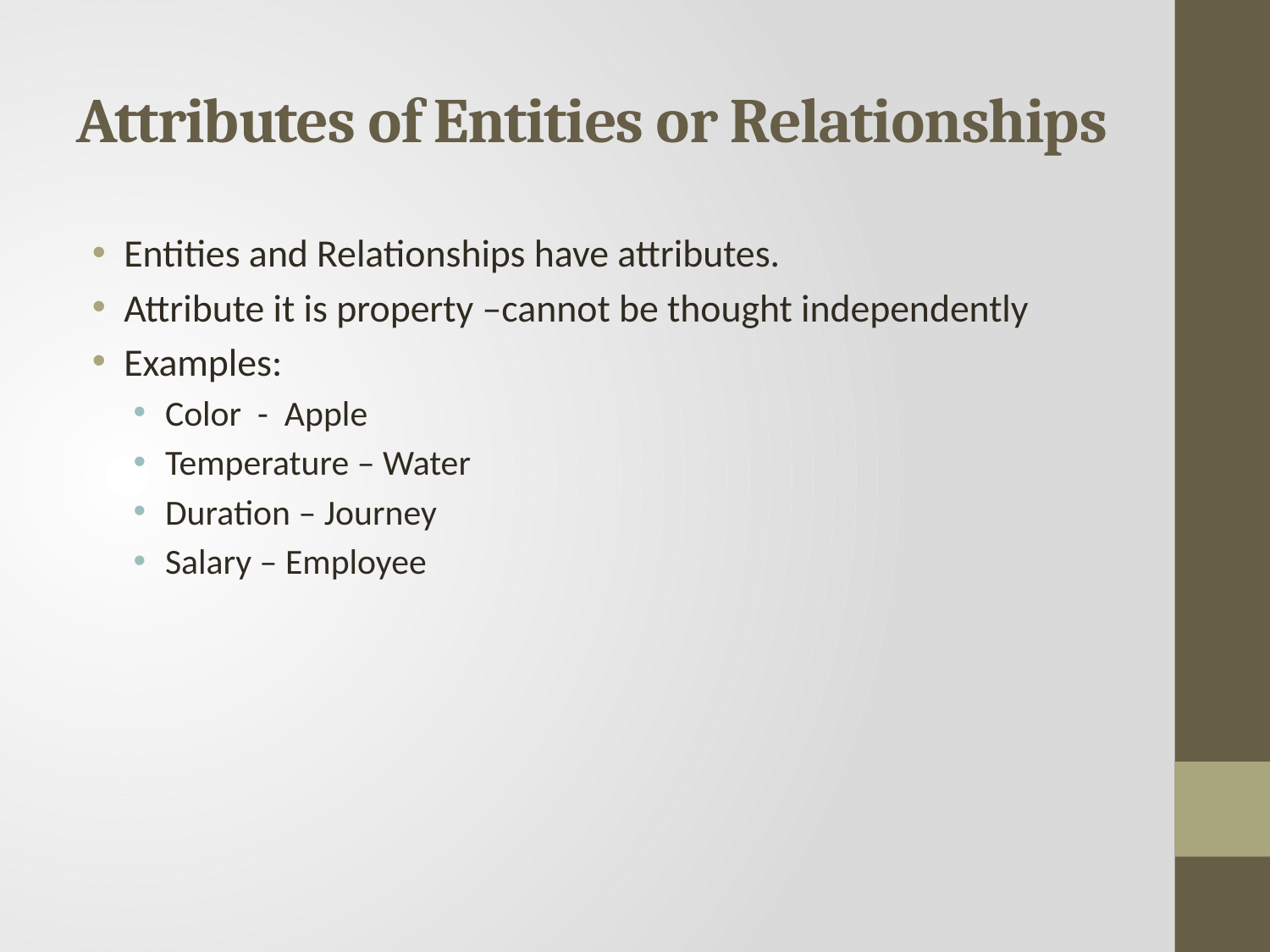

# Attributes of Entities or Relationships
Entities and Relationships have attributes.
Attribute it is property –cannot be thought independently
Examples:
Color  -  Apple
Temperature – Water
Duration – Journey
Salary – Employee